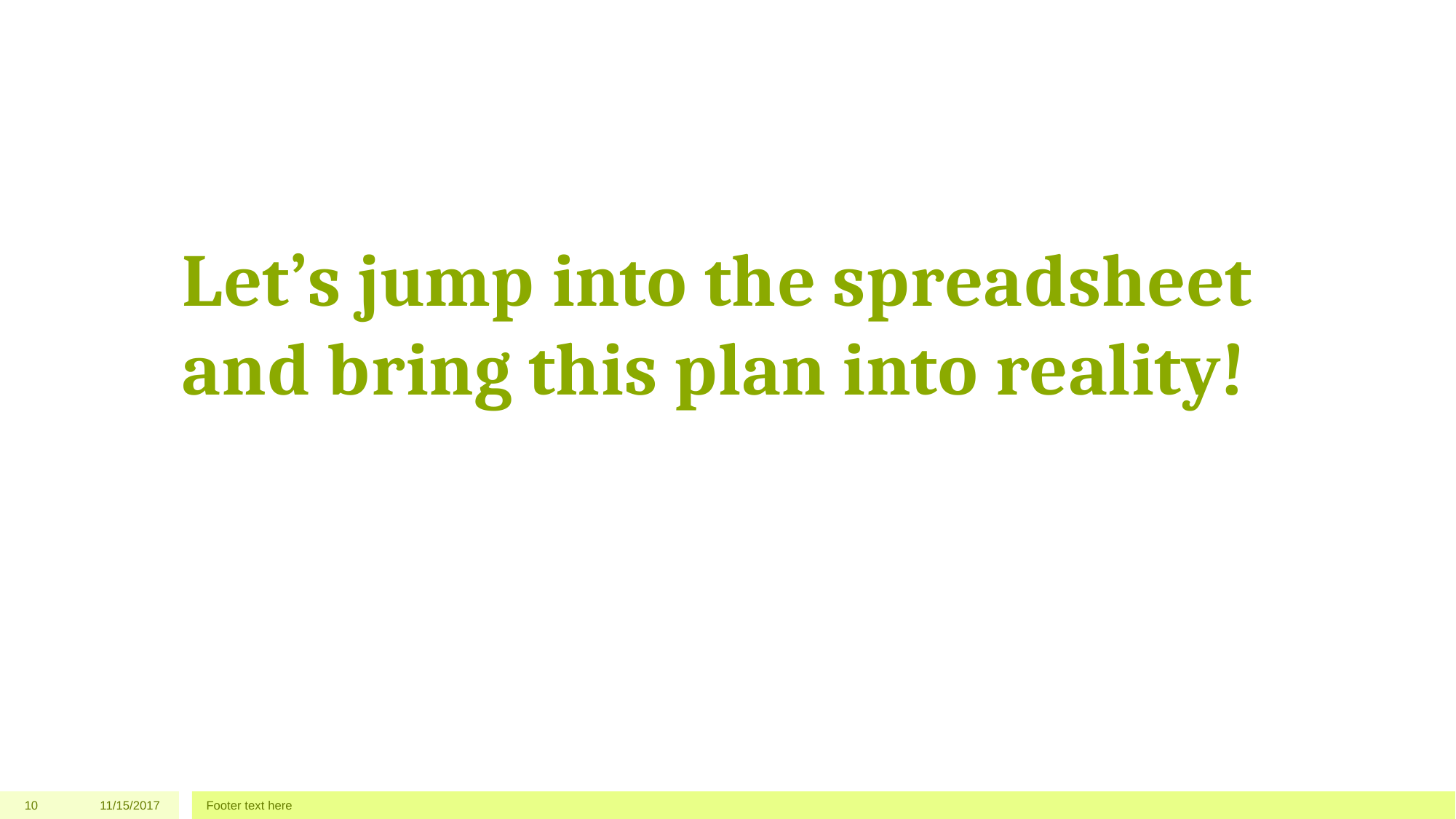

# Let’s jump into the spreadsheet and bring this plan into reality!
10
11/15/2017
Footer text here